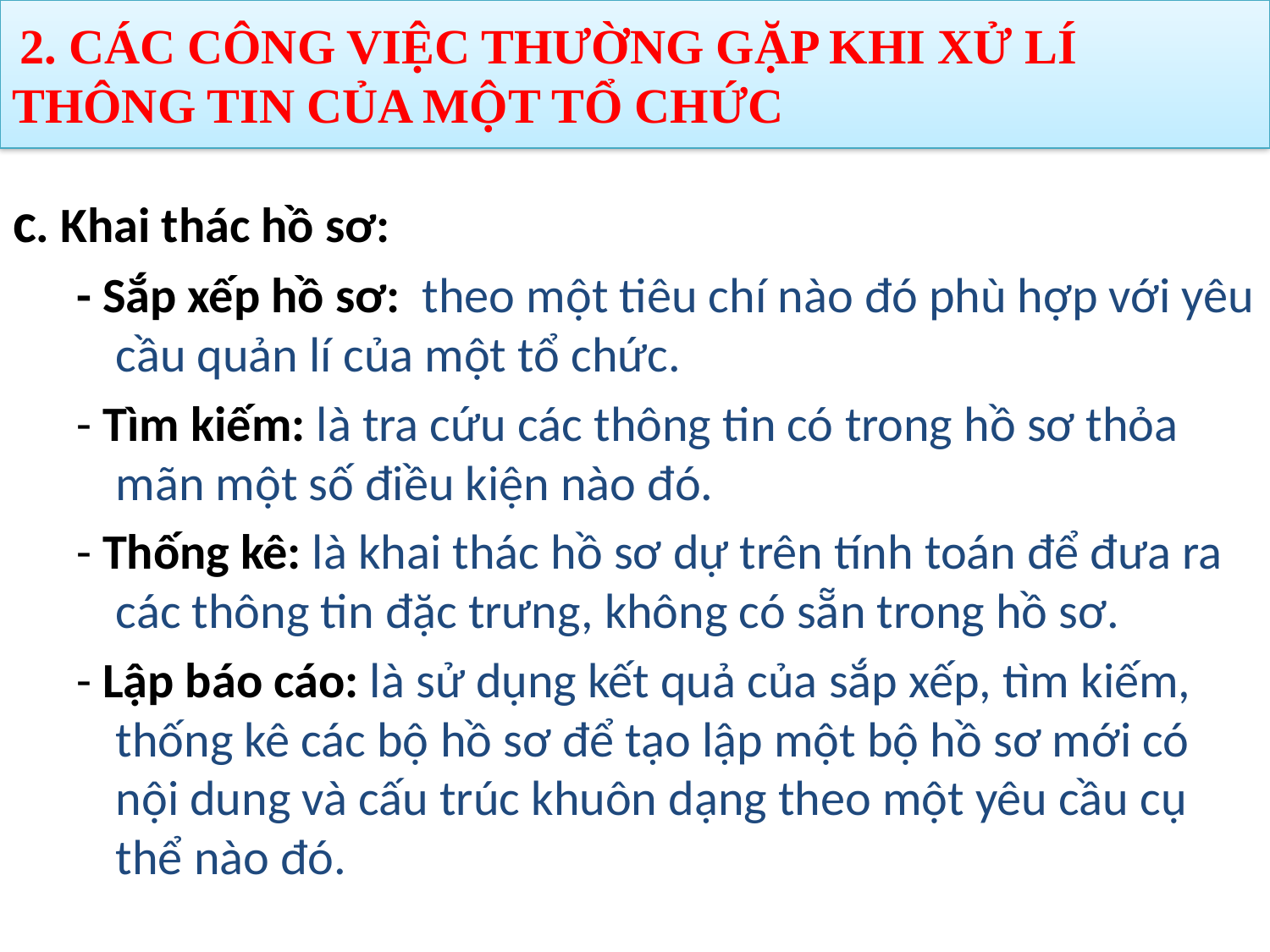

2. CÁC CÔNG VIỆC THƯỜNG GẶP KHI XỬ LÍ THÔNG TIN CỦA MỘT TỔ CHỨC
c. Khai thác hồ sơ:
- Sắp xếp hồ sơ:  theo một tiêu chí nào đó phù hợp với yêu cầu quản lí của một tổ chức.
- Tìm kiếm: là tra cứu các thông tin có trong hồ sơ thỏa mãn một số điều kiện nào đó.
- Thống kê: là khai thác hồ sơ dự trên tính toán để đưa ra các thông tin đặc trưng, không có sẵn trong hồ sơ.
- Lập báo cáo: là sử dụng kết quả của sắp xếp, tìm kiếm, thống kê các bộ hồ sơ để tạo lập một bộ hồ sơ mới có nội dung và cấu trúc khuôn dạng theo một yêu cầu cụ thể nào đó.